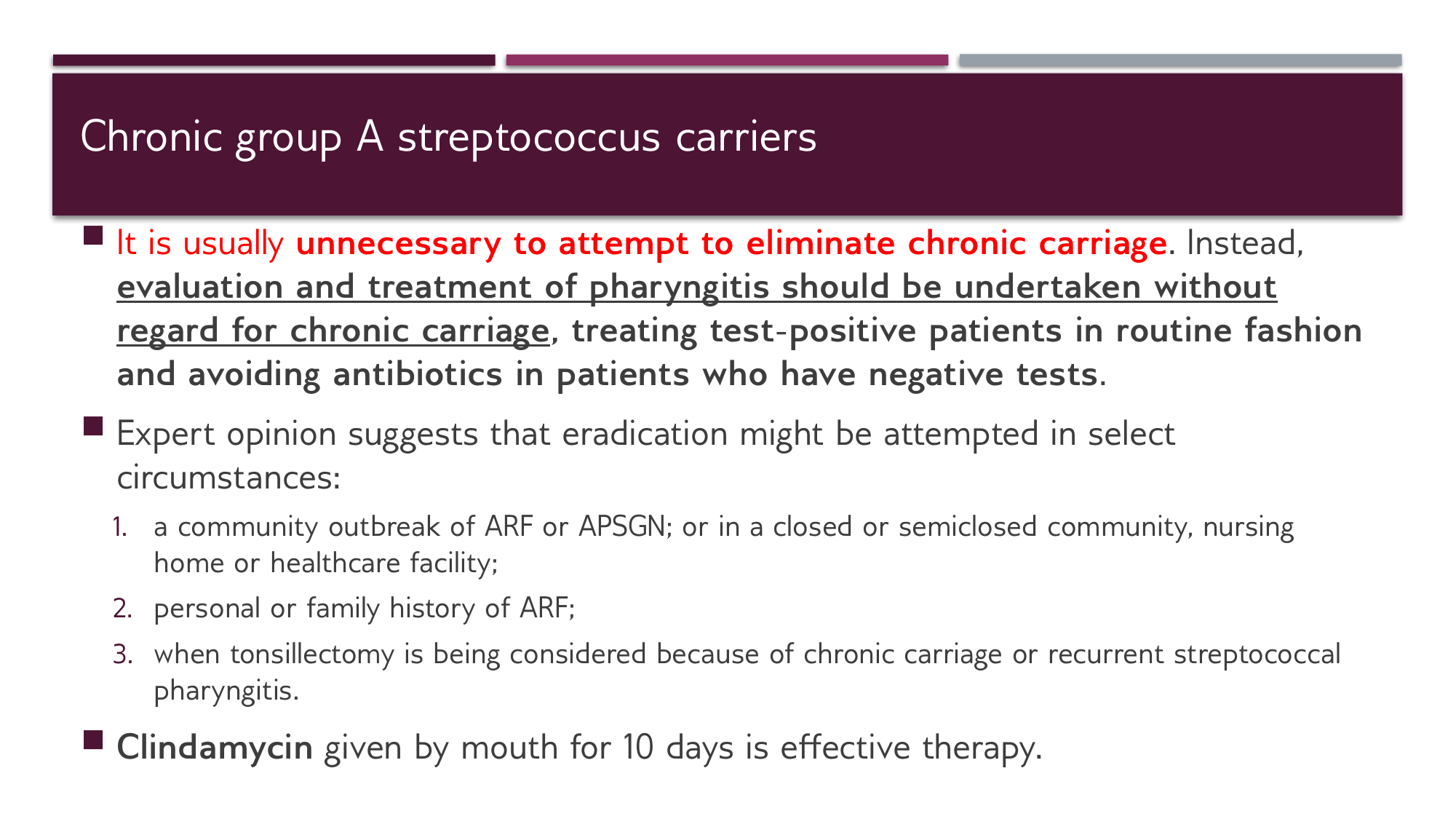

# Chronic group A streptococcus carriers
It is usually unnecessary to attempt to eliminate chronic carriage. Instead, evaluation and treatment of pharyngitis should be undertaken without regard for chronic carriage, treating test-positive patients in routine fashion and avoiding antibiotics in patients who have negative tests.
Expert opinion suggests that eradication might be attempted in select circumstances:
a community outbreak of ARF or APSGN; or in a closed or semiclosed community, nursing home or healthcare facility;
personal or family history of ARF;
when tonsillectomy is being considered because of chronic carriage or recurrent streptococcal pharyngitis.
Clindamycin given by mouth for 10 days is effective therapy.